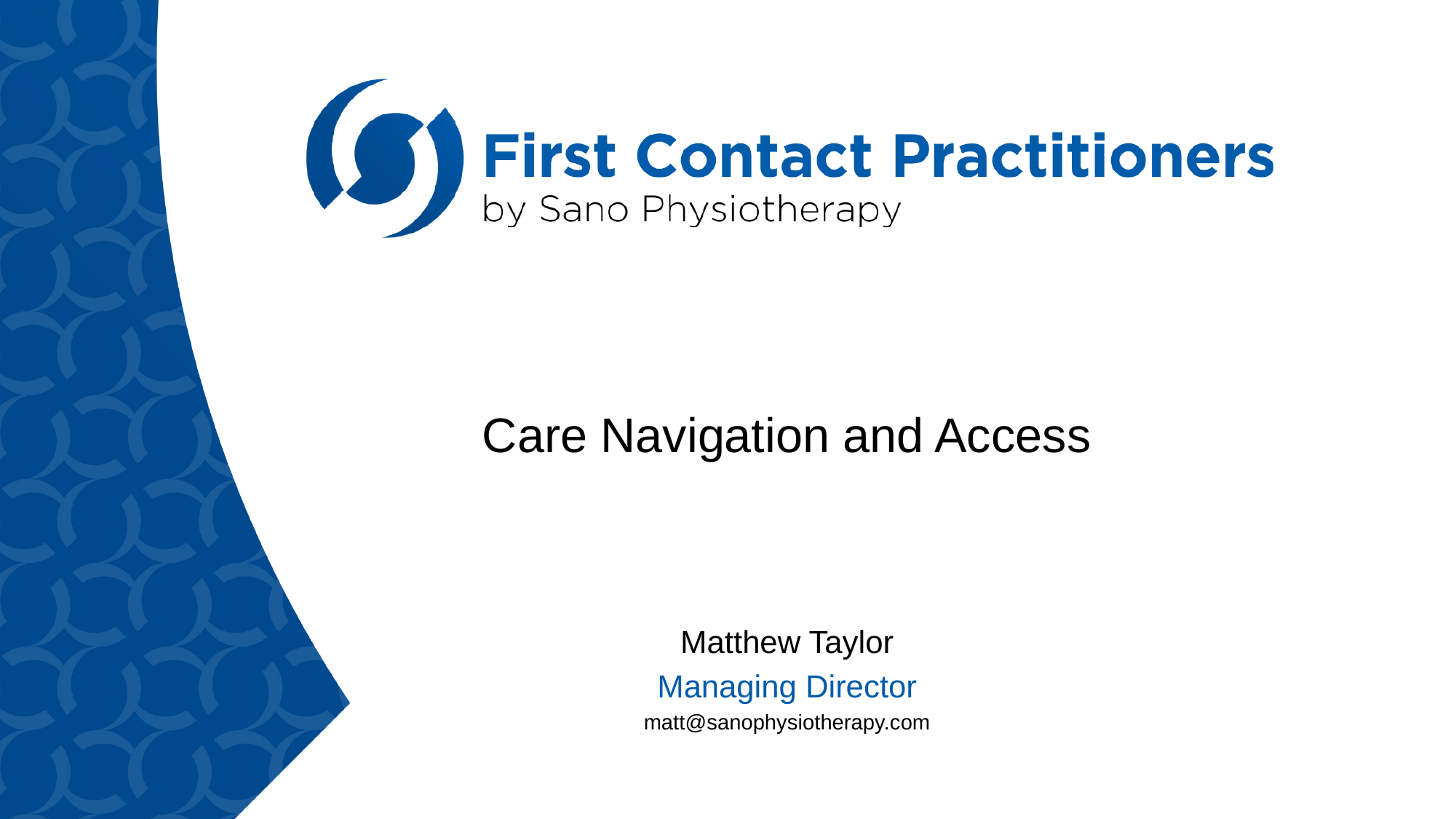

Care Navigation and Access​
​Matthew Taylor​
Managing Director
matt@sanophysiotherapy.com